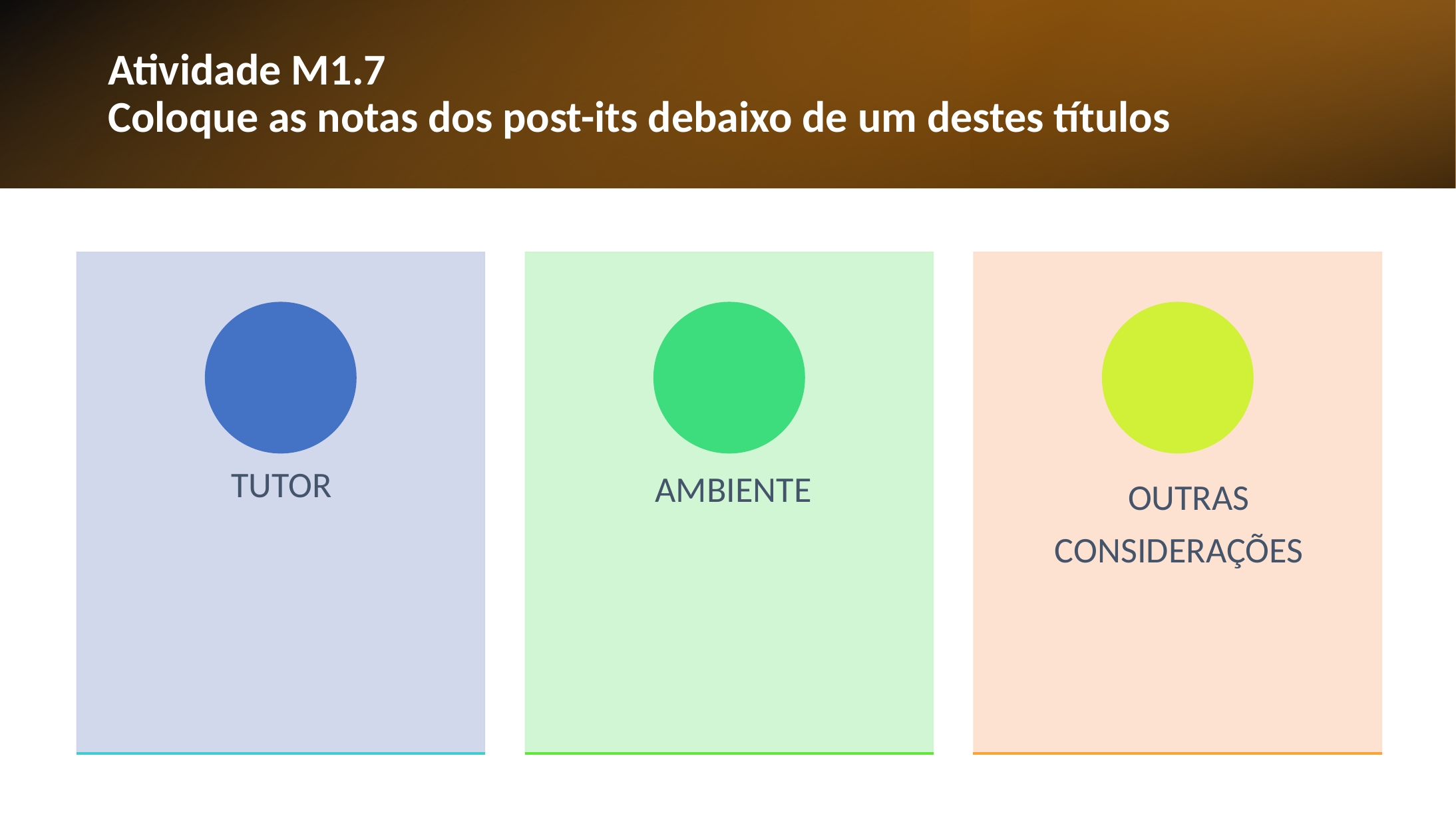

# Atividade M1.7 Coloque as notas dos post-its debaixo de um destes títulos

               TUTOR

       AMBIENTE

               OUTRAS
      CONSIDERAÇÕES